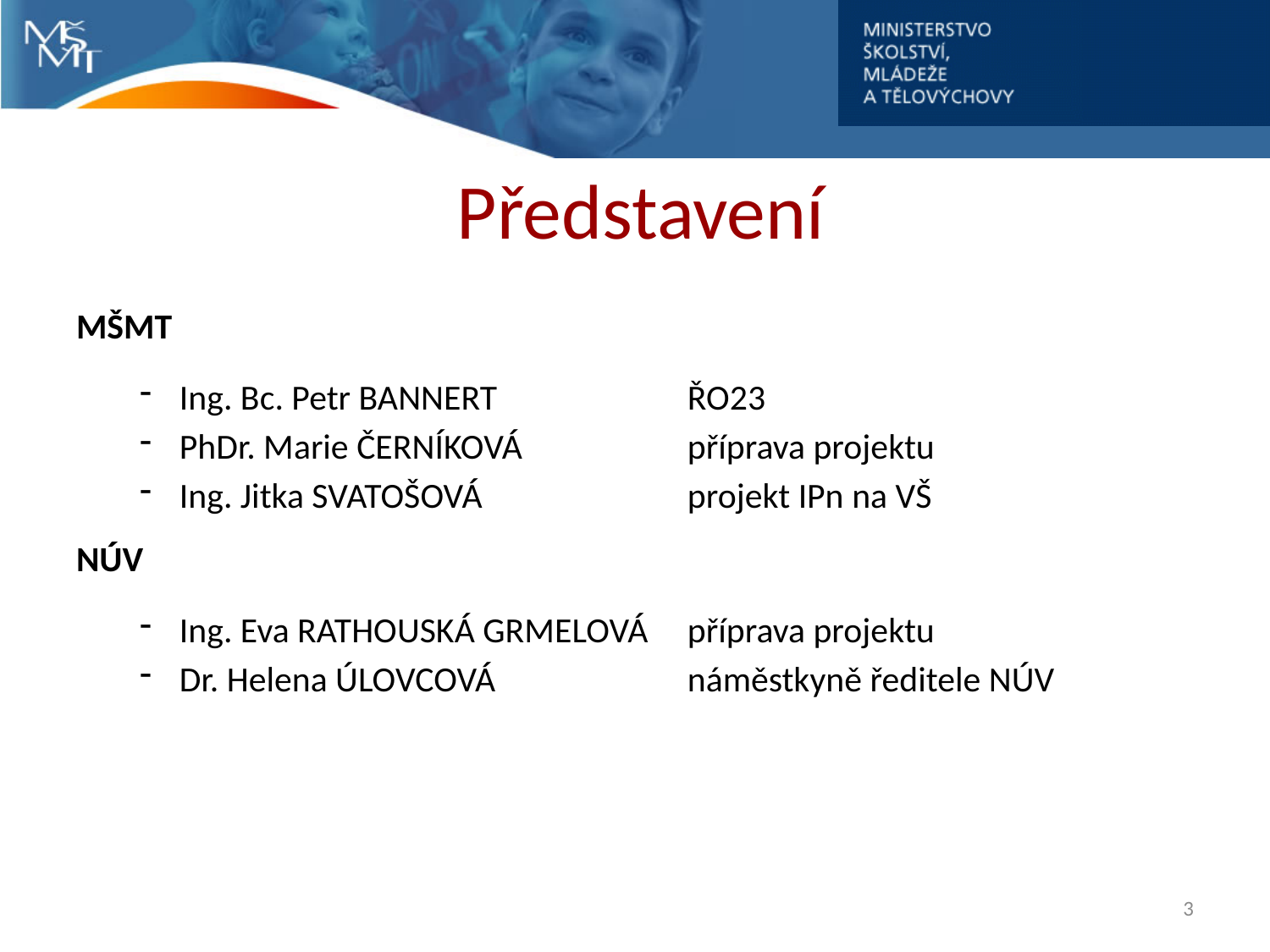

# Představení
MŠMT
Ing. Bc. Petr BANNERT		ŘO23
PhDr. Marie ČERNÍKOVÁ		příprava projektu
Ing. Jitka SVATOŠOVÁ		projekt IPn na VŠ
NÚV
Ing. Eva RATHOUSKÁ GRMELOVÁ	příprava projektu
Dr. Helena ÚLOVCOVÁ		náměstkyně ředitele NÚV

3